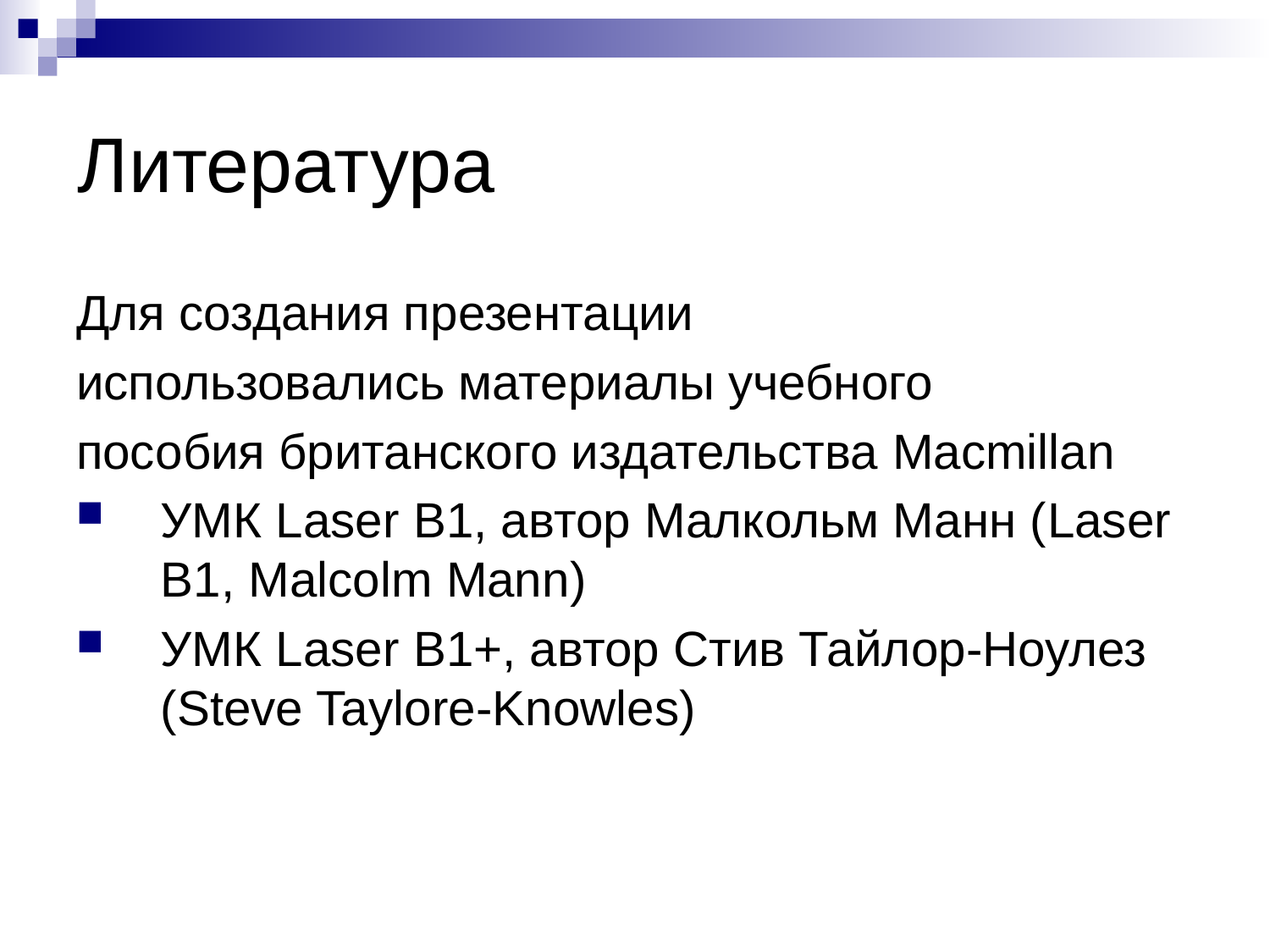

# Литература
Для создания презентации
использовались материалы учебного
пособия британского издательства Macmillan
УМК Laser B1, автор Малкольм Манн (Laser B1, Malcolm Mann)
УМК Laser B1+, автор Стив Тайлор-Ноулез (Steve Taylore-Knowles)